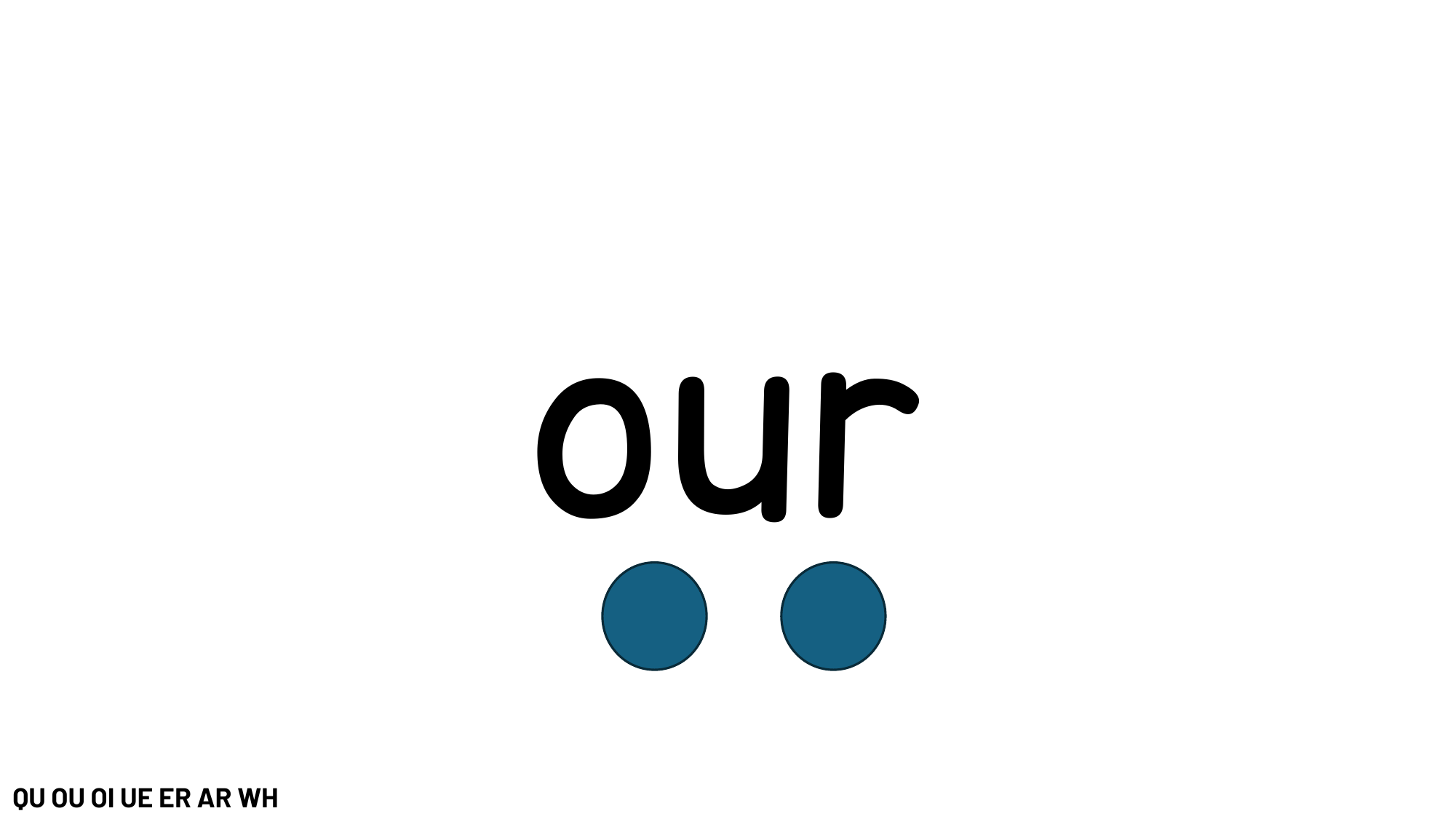

# our

QU OU OI UE ER AR WH